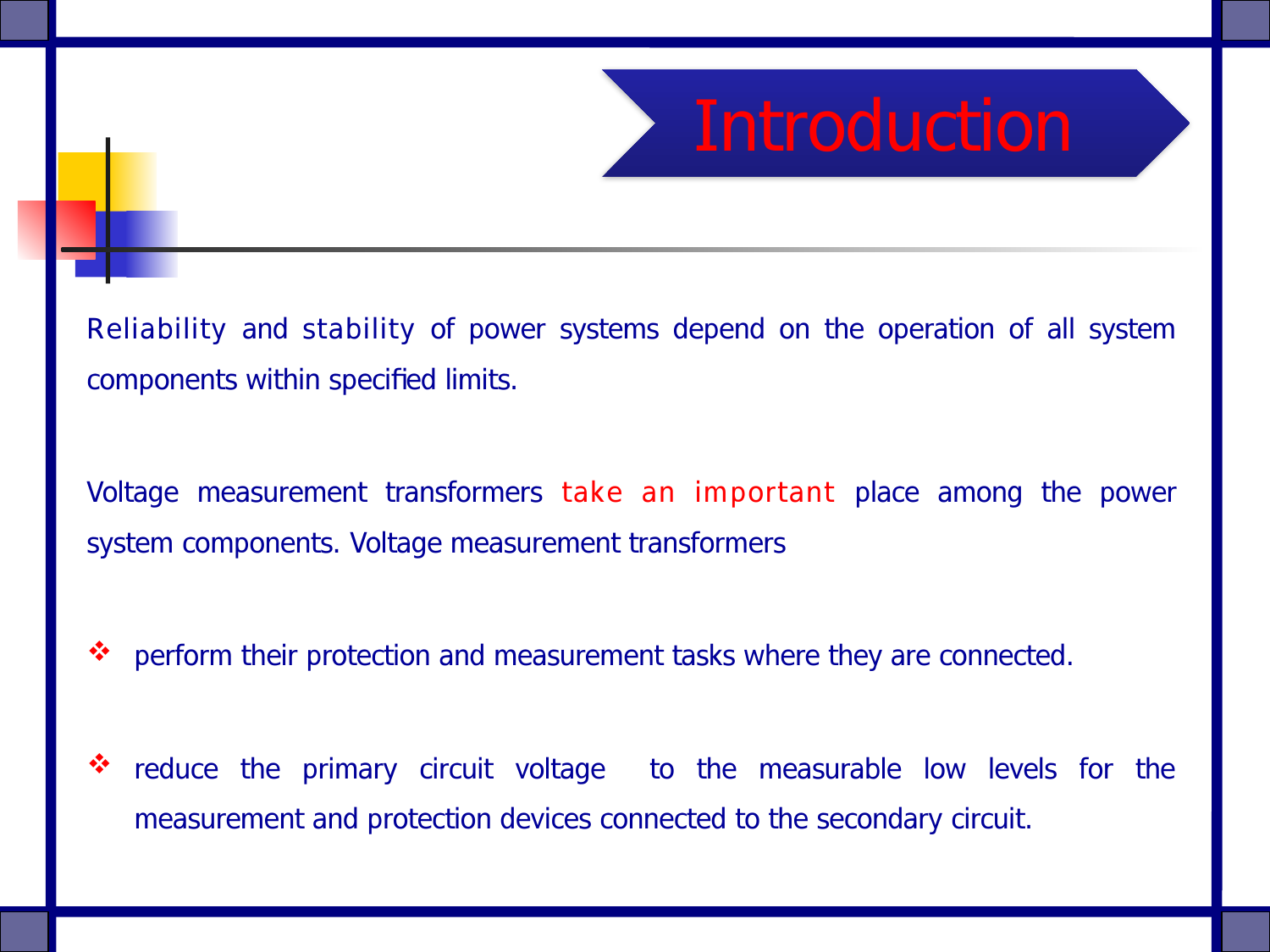

Introduction
Reliability and stability of power systems depend on the operation of all system components within specified limits.

Voltage measurement transformers take an important place among the power system components. Voltage measurement transformers

perform their protection and measurement tasks where they are connected.

reduce the primary circuit voltage  to the measurable low levels for the measurement and protection devices connected to the secondary circuit.